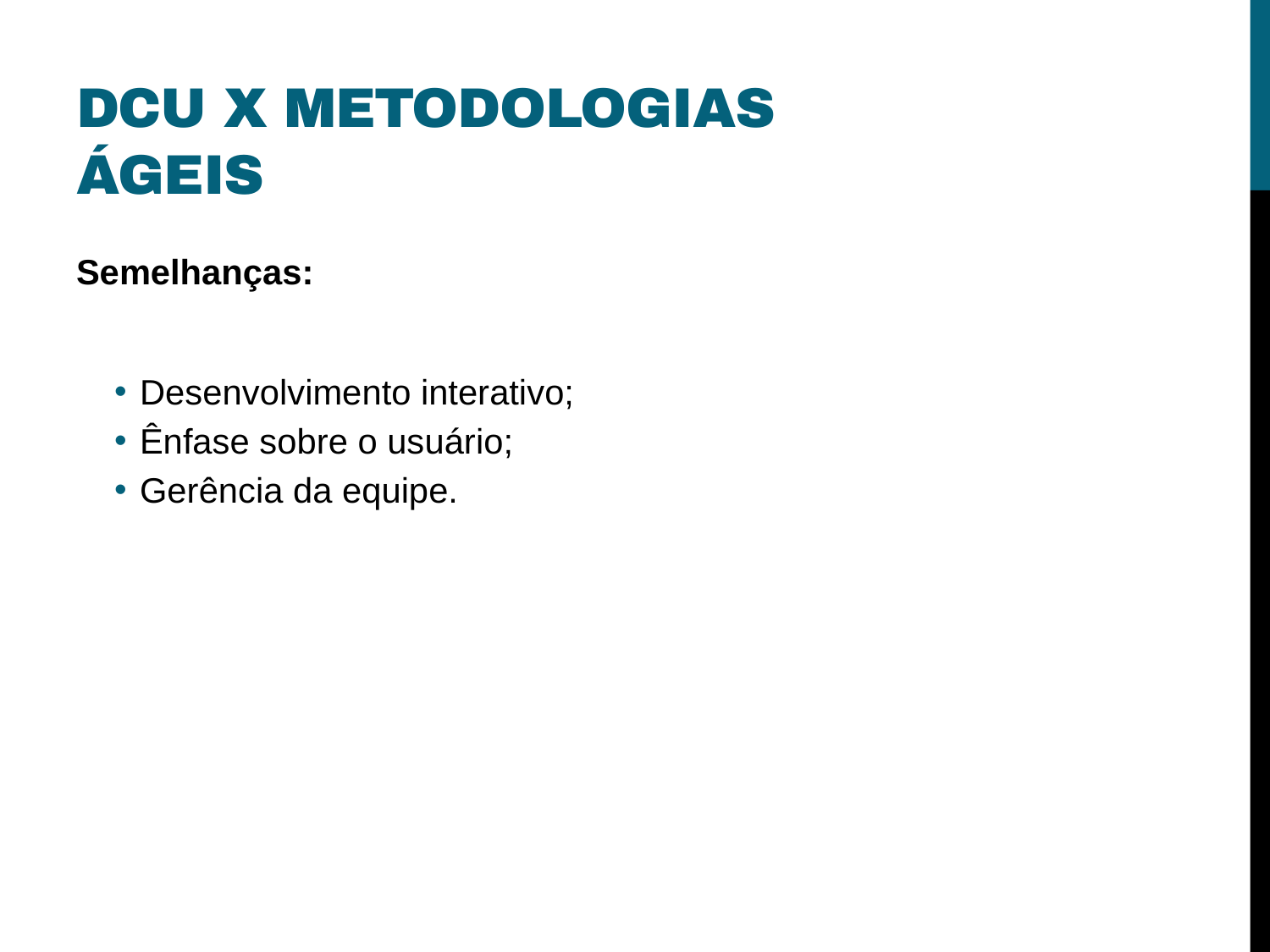

# DCU x Metodologias Ágeis
Semelhanças:

Desenvolvimento interativo;
Ênfase sobre o usuário;
Gerência da equipe.